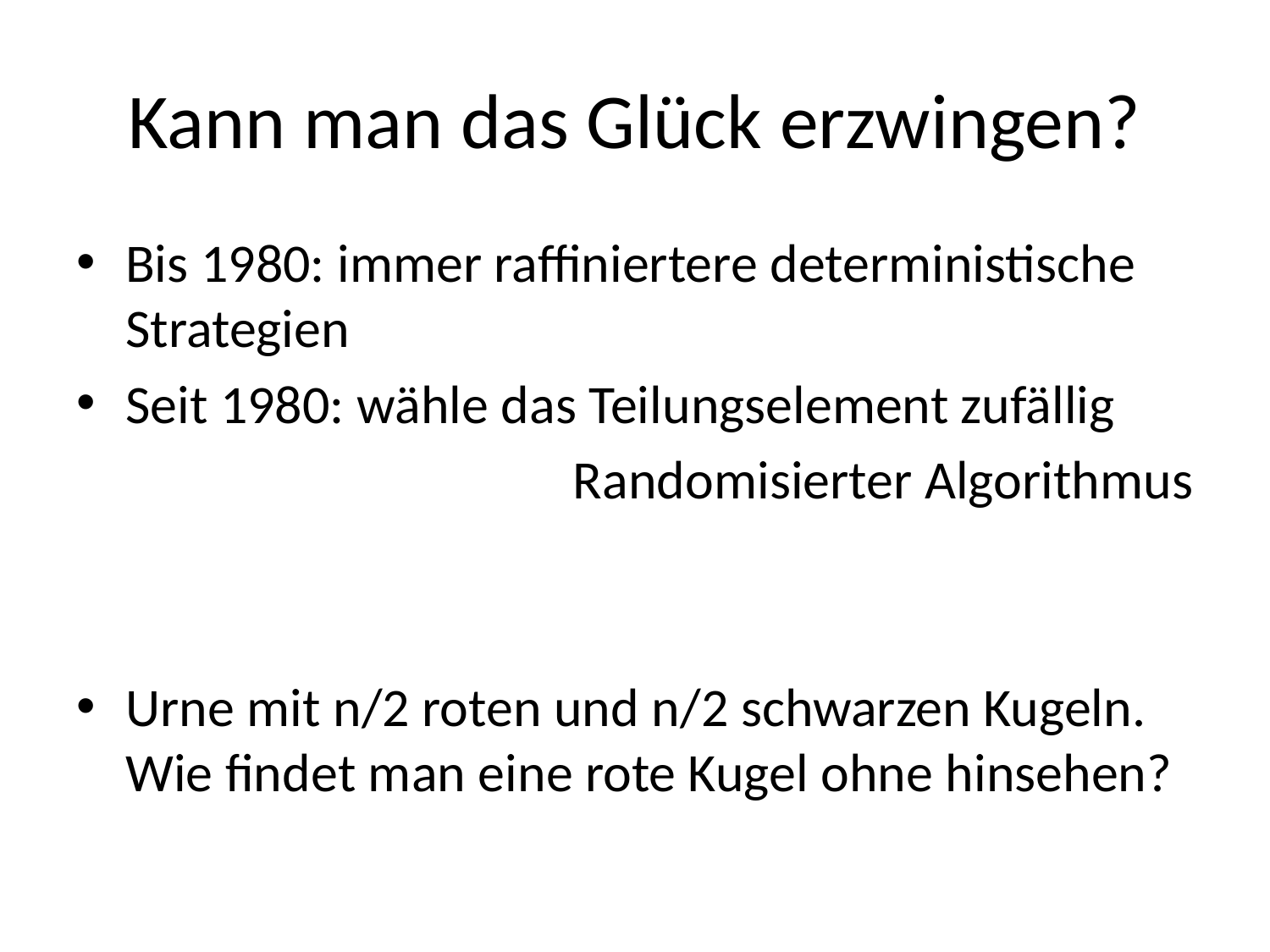

# Kann man das Glück erzwingen?
Bis 1980: immer raffiniertere deterministische Strategien
Seit 1980: wähle das Teilungselement zufällig
Randomisierter Algorithmus

Urne mit n/2 roten und n/2 schwarzen Kugeln. Wie findet man eine rote Kugel ohne hinsehen?